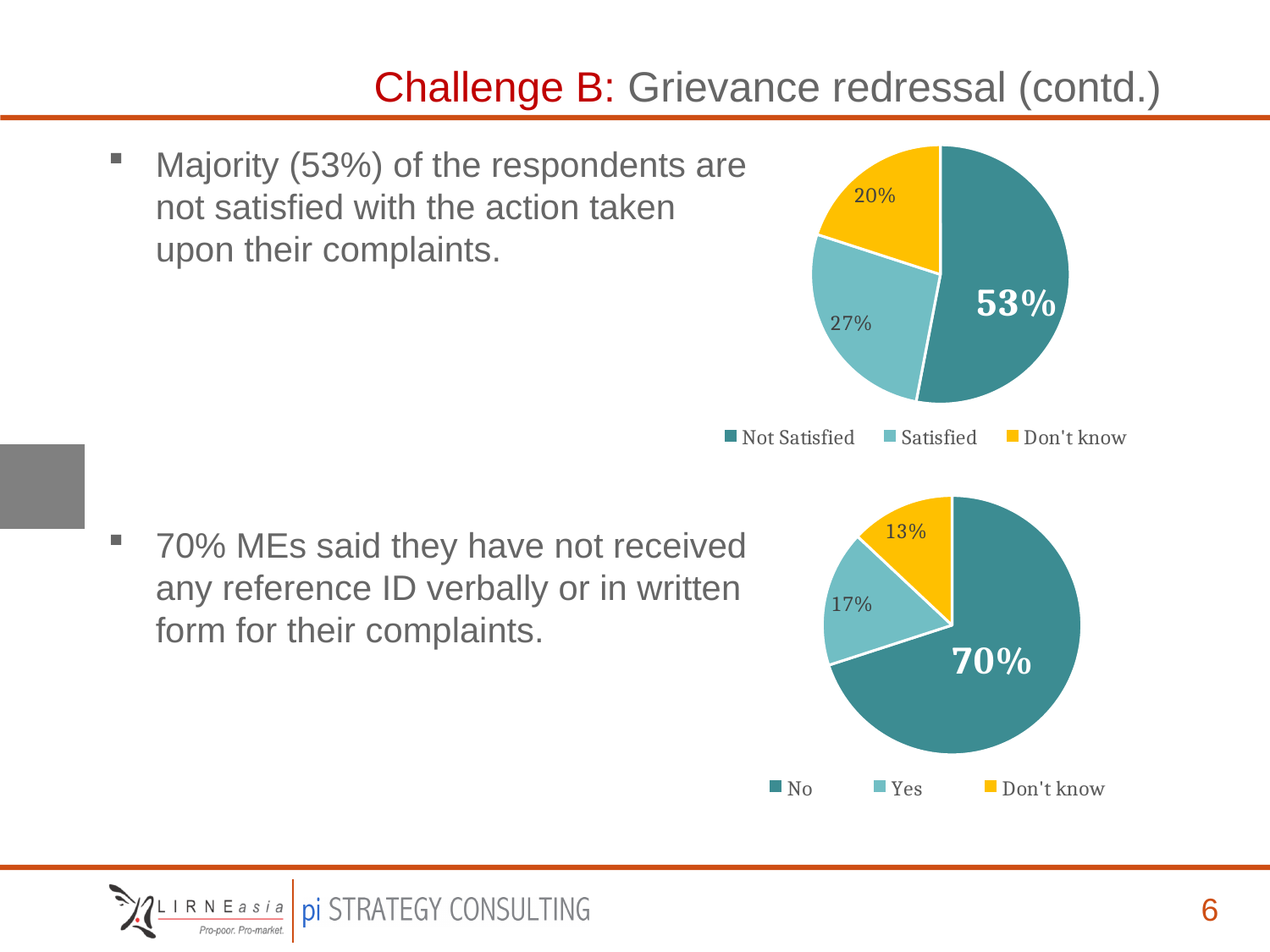

# Challenge B: Grievance redressal (contd.)

### Chart

| Category | Sales |
|---|---|
| Not Satisfied
 | 0.53 |
| Satisfied | 0.27 |
| Don't know | 0.2 |
Majority (53%) of the respondents are not satisfied with the action taken upon their complaints.

70% MEs said they have not received any reference ID verbally or in written form for their complaints.

### Chart

| Category | Sales |
|---|---|
| No
 | 0.7000000000000006 |
| Yes | 0.17 |
| Don't know | 0.13 |